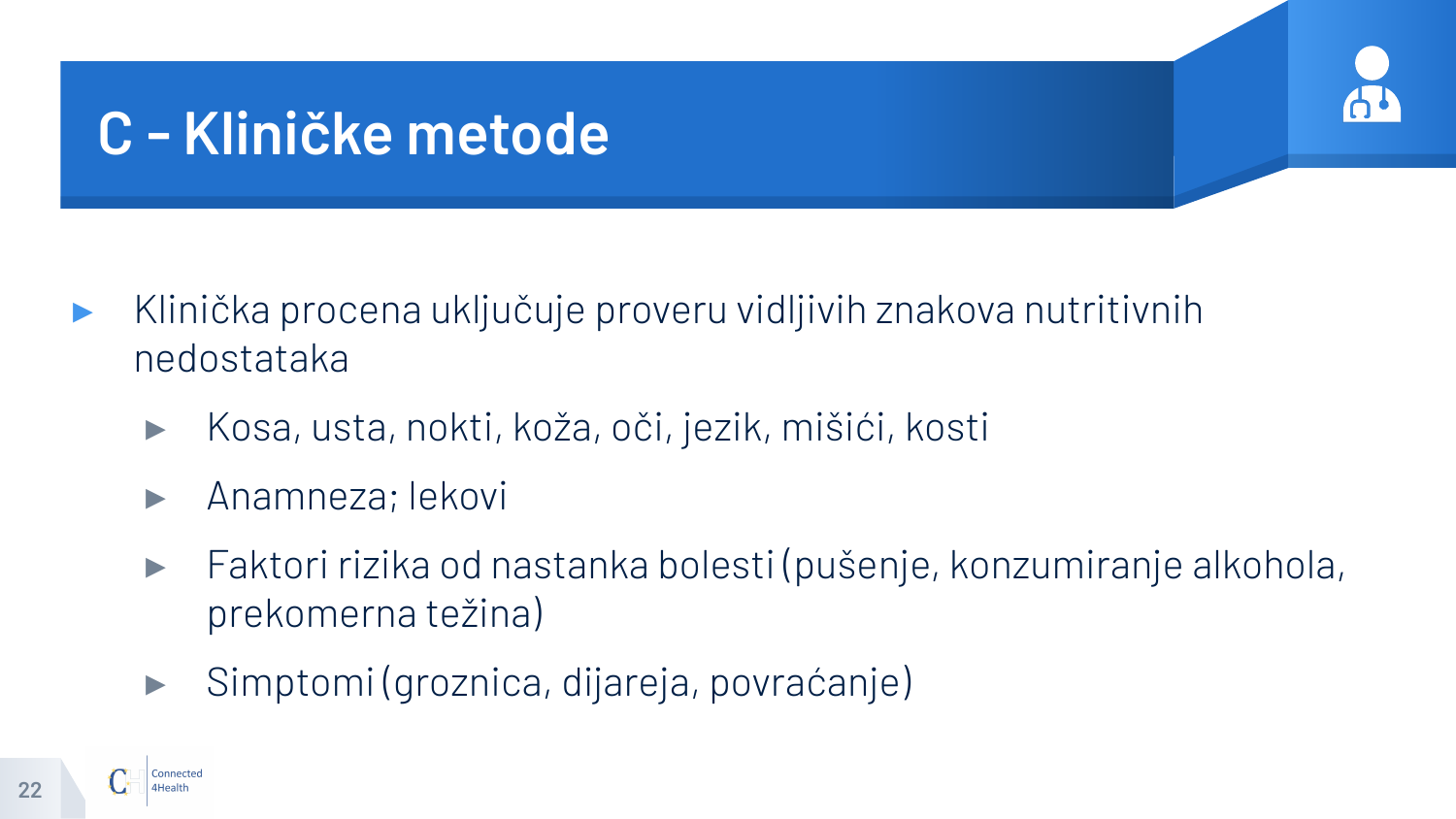

# C - Kliničke metode
Klinička procena uključuje proveru vidljivih znakova nutritivnih nedostataka
Kosa, usta, nokti, koža, oči, jezik, mišići, kosti
Anamneza; lekovi
Faktori rizika od nastanka bolesti (pušenje, konzumiranje alkohola, prekomerna težina)
Simptomi (groznica, dijareja, povraćanje)

22